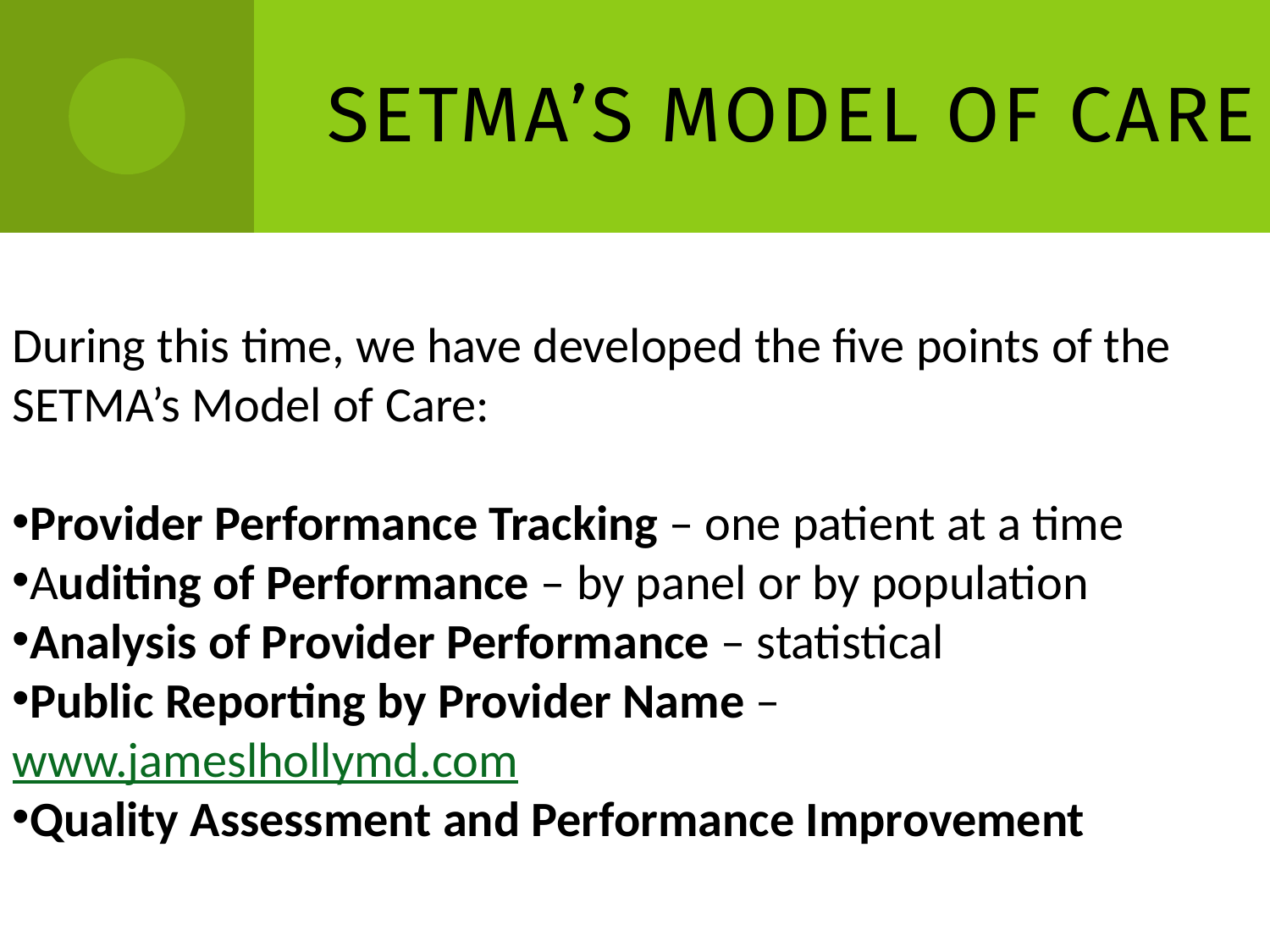

# SETMA’s Model of Care
During this time, we have developed the five points of the SETMA’s Model of Care:

Provider Performance Tracking – one patient at a time
Auditing of Performance – by panel or by population
Analysis of Provider Performance – statistical
Public Reporting by Provider Name – www.jameslhollymd.com
Quality Assessment and Performance Improvement